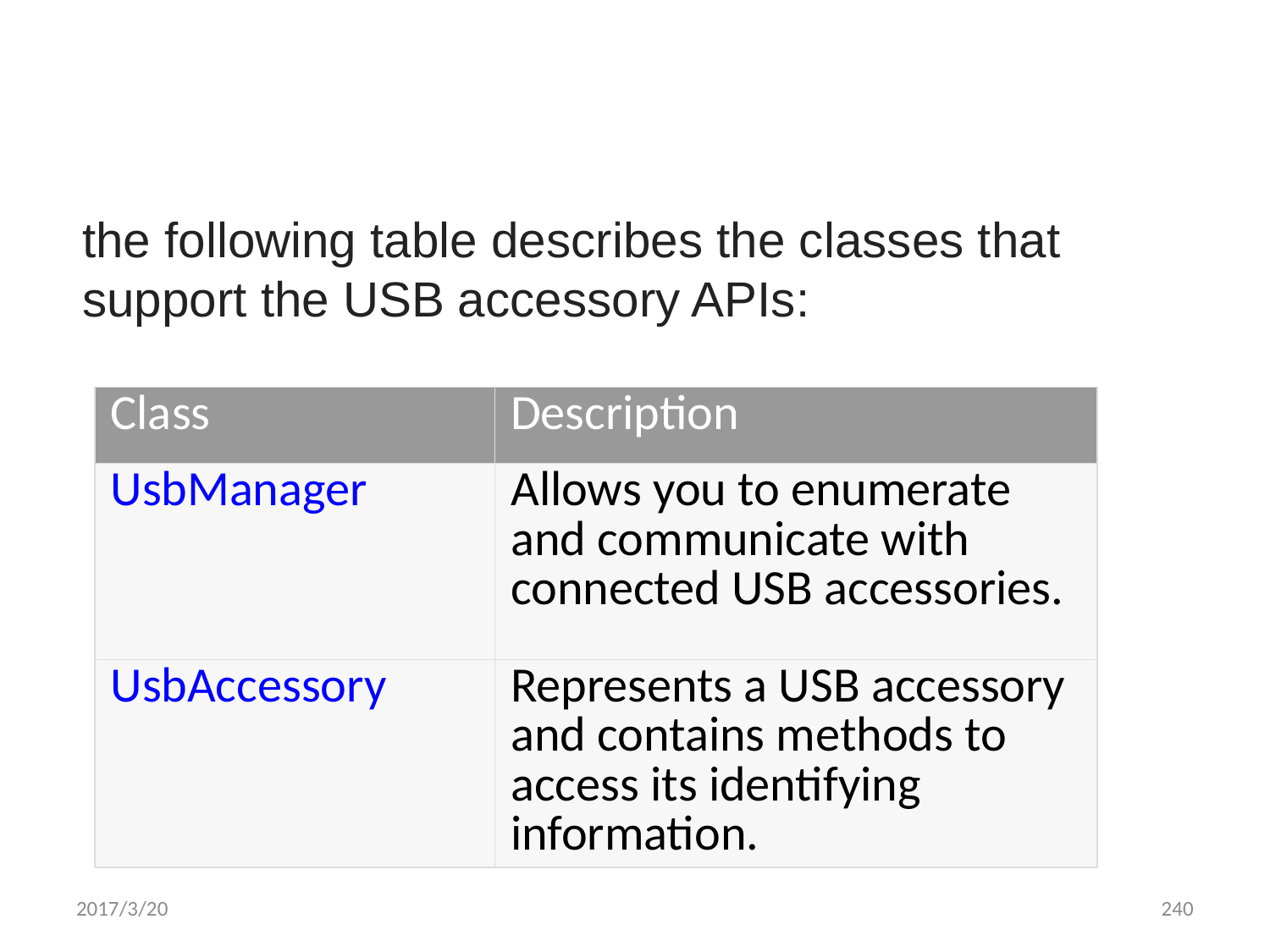

#
the following table describes the classes that
support the USB accessory APIs:
| Class | Description |
| --- | --- |
| UsbManager | Allows you to enumerate and communicate with connected USB accessories. |
| UsbAccessory | Represents a USB accessory and contains methods to access its identifying information. |
2017/3/20
240